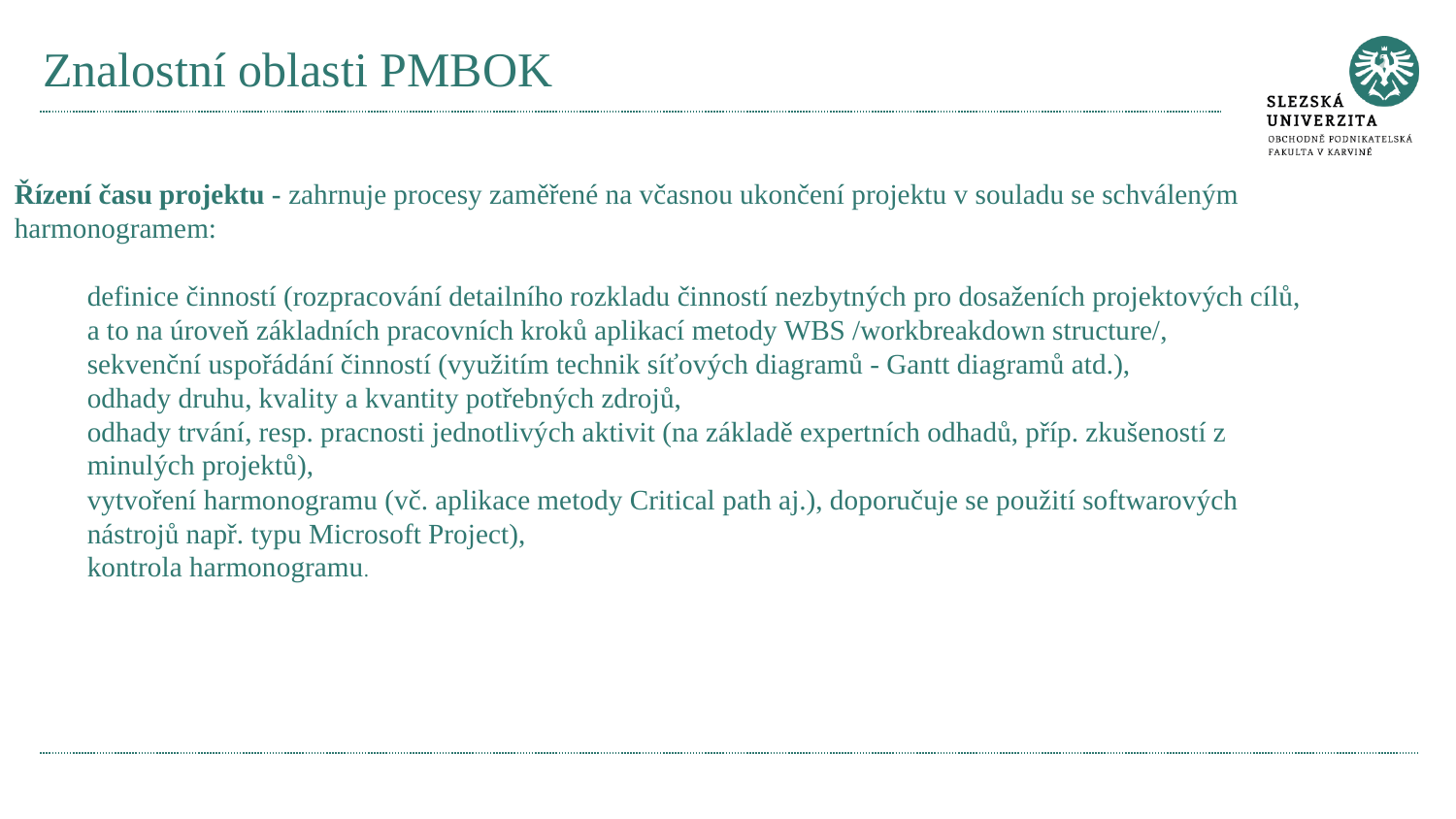

# Znalostní oblasti PMBOK
Řízení času projektu - zahrnuje procesy zaměřené na včasnou ukončení projektu v souladu se schváleným harmonogramem:

definice činností (rozpracování detailního rozkladu činností nezbytných pro dosaženích projektových cílů, a to na úroveň základních pracovních kroků aplikací metody WBS /workbreakdown structure/,
sekvenční uspořádání činností (využitím technik síťových diagramů - Gantt diagramů atd.),
odhady druhu, kvality a kvantity potřebných zdrojů,
odhady trvání, resp. pracnosti jednotlivých aktivit (na základě expertních odhadů, příp. zkušeností z minulých projektů),
vytvoření harmonogramu (vč. aplikace metody Critical path aj.), doporučuje se použití softwarových nástrojů např. typu Microsoft Project),
kontrola harmonogramu.